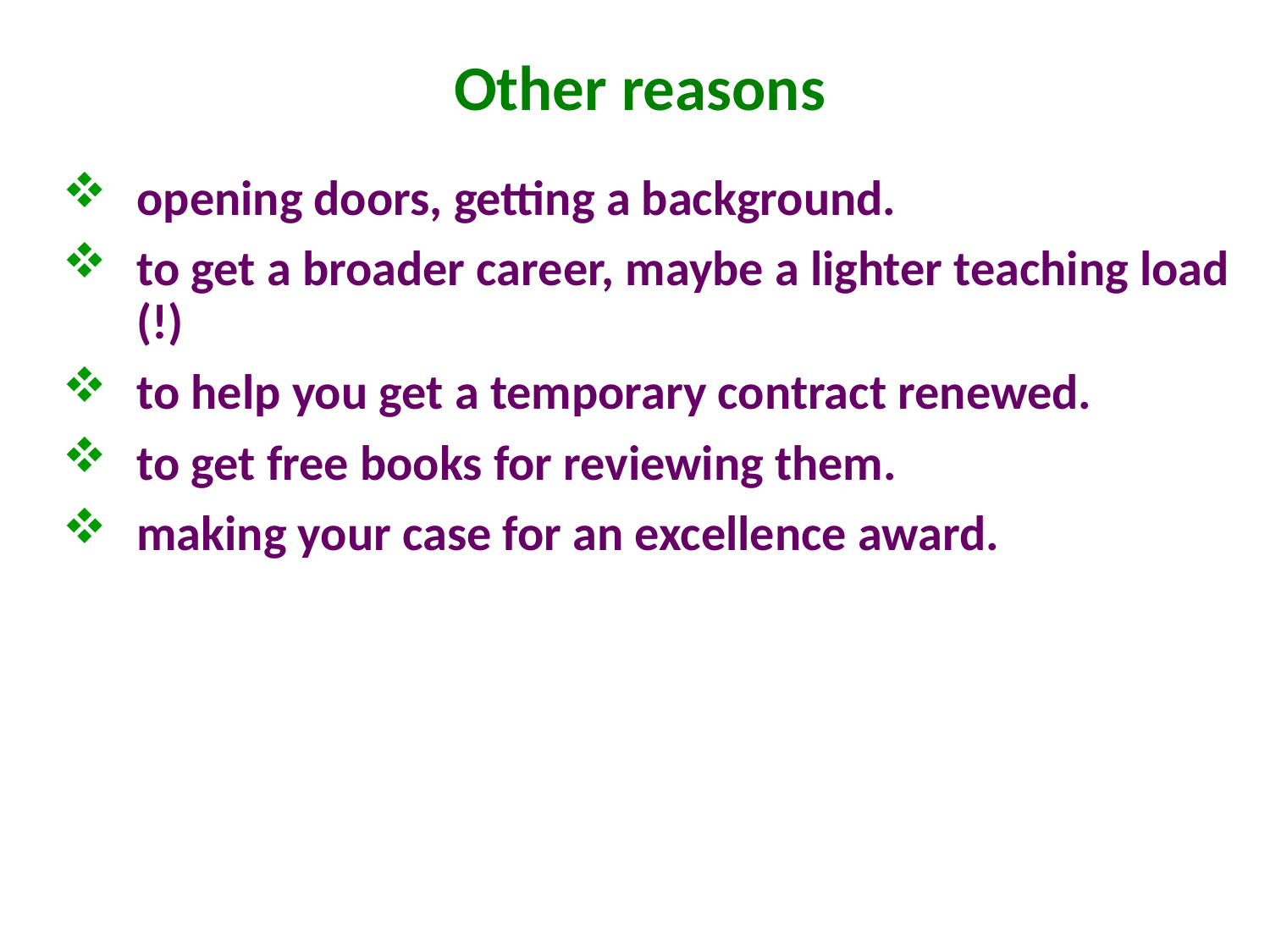

# Other reasons
opening doors, getting a background.
to get a broader career, maybe a lighter teaching load (!)
to help you get a temporary contract renewed.
to get free books for reviewing them.
making your case for an excellence award.